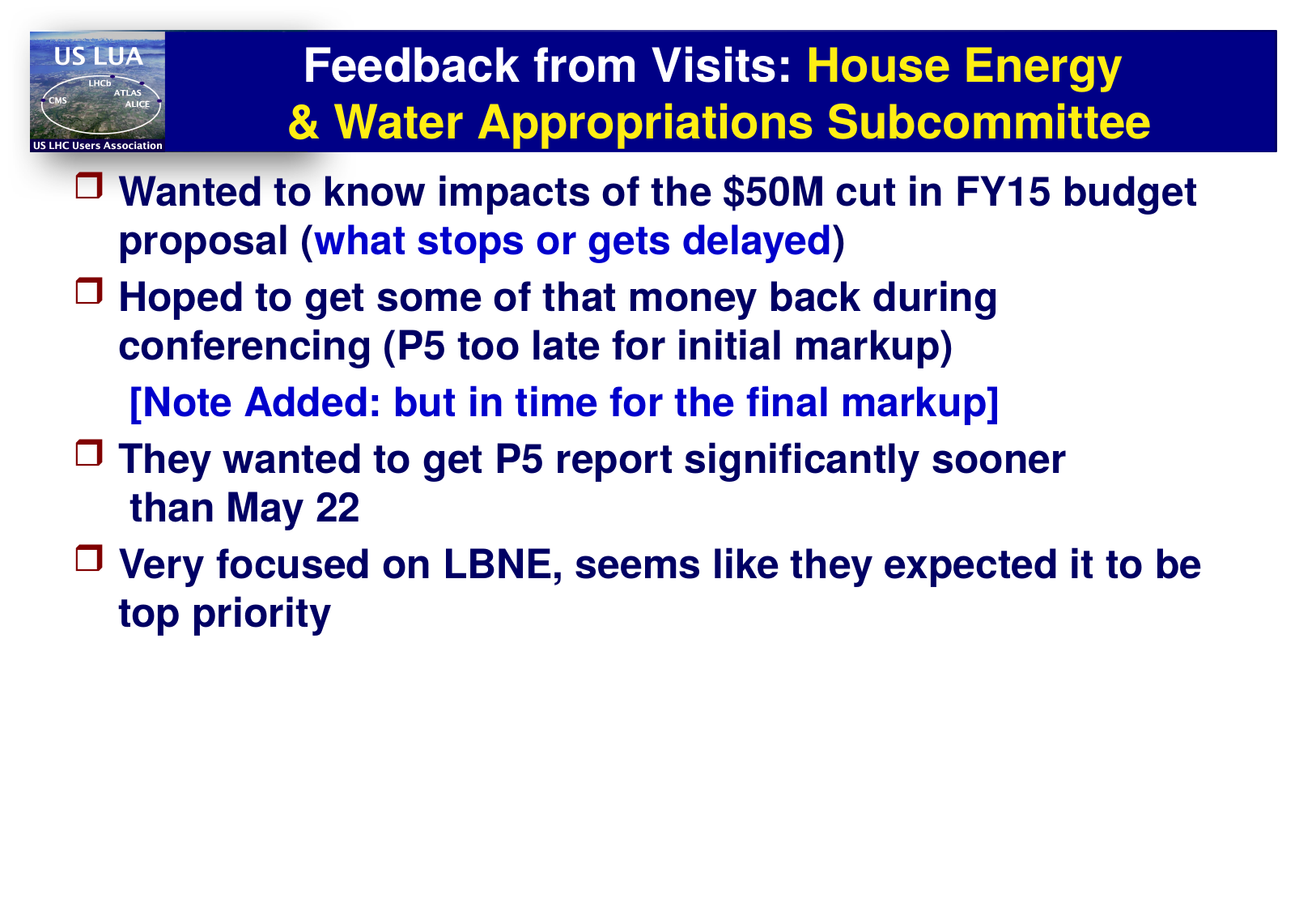

# Feedback from Visits: House Energy & Water Appropriations Subcommittee
Wanted to know impacts of the $50M cut in FY15 budget proposal (what stops or gets delayed)
Hoped to get some of that money back during conferencing (P5 too late for initial markup)
     [Note Added: but in time for the final markup]
They wanted to get P5 report significantly sooner
 than May 22
Very focused on LBNE, seems like they expected it to be top priority